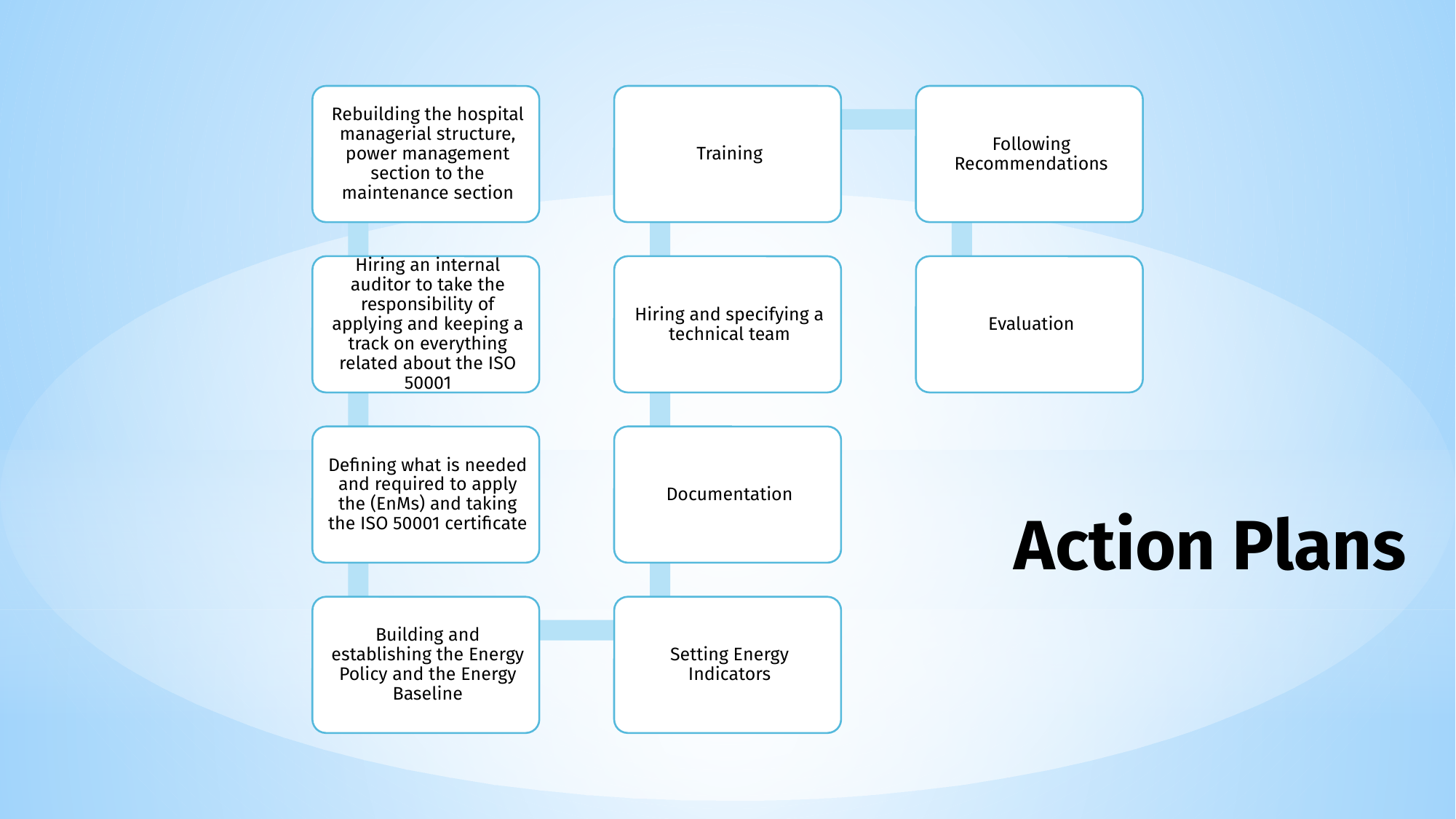

Rebuilding the hospital managerial structure, power management section to the maintenance section
Hiring an internal auditor to take the responsibility of applying and keeping a track on everything related about the ISO 50001
Defining what is needed and required to apply the (EnMs) and taking the ISO 50001 certificate
Building and establishing the Energy Policy and the Energy Baseline
Setting Energy Indicators
Documentation
Hiring and specifying a technical team
Training
Following Recommendations
Evaluation
# Action Plans